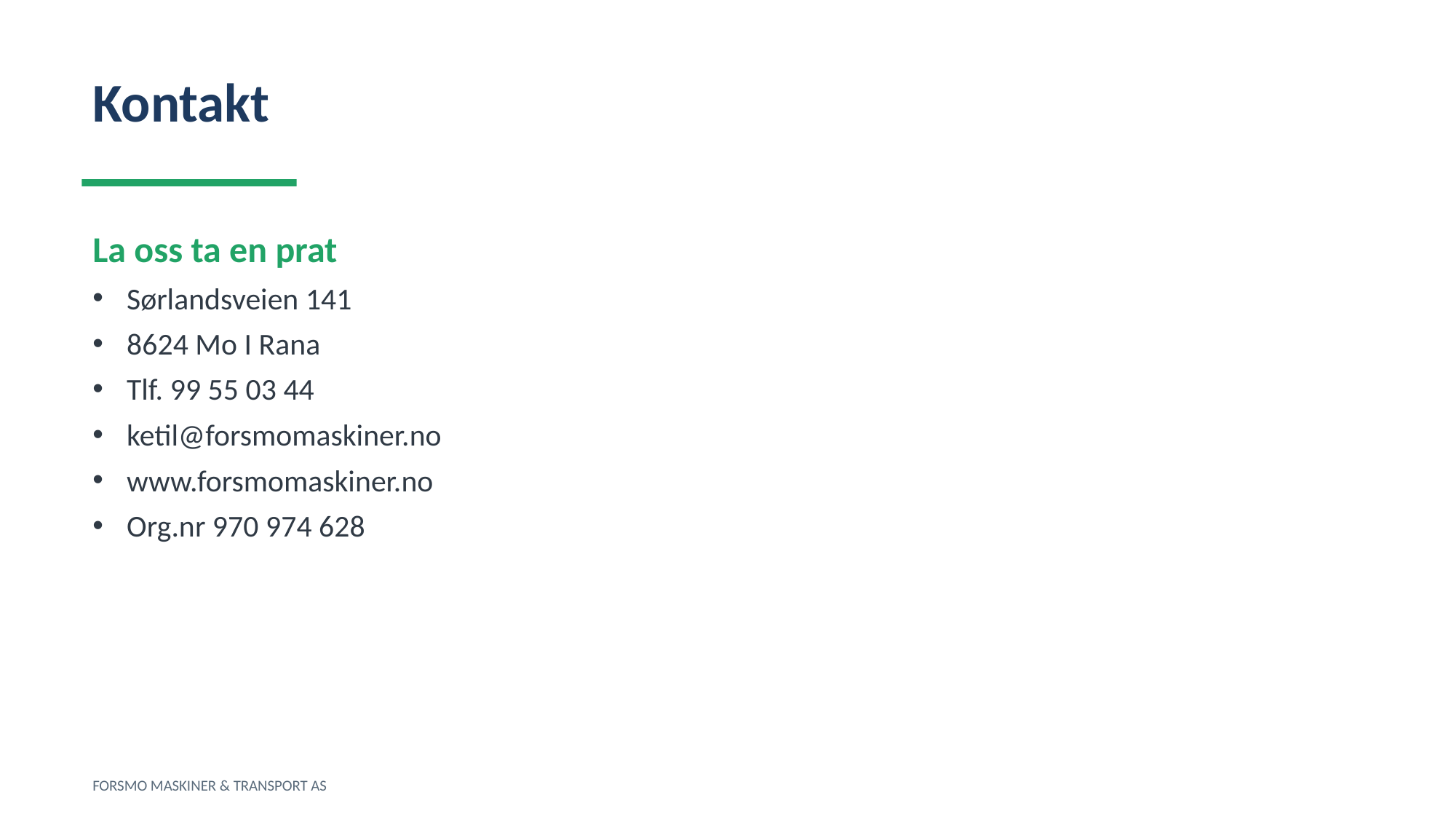

Kontakt

La oss ta en prat
Sørlandsveien 141
8624 Mo I Rana
Tlf. 99 55 03 44
ketil@forsmomaskiner.no
www.forsmomaskiner.no
Org.nr 970 974 628
FORSMO MASKINER & TRANSPORT AS